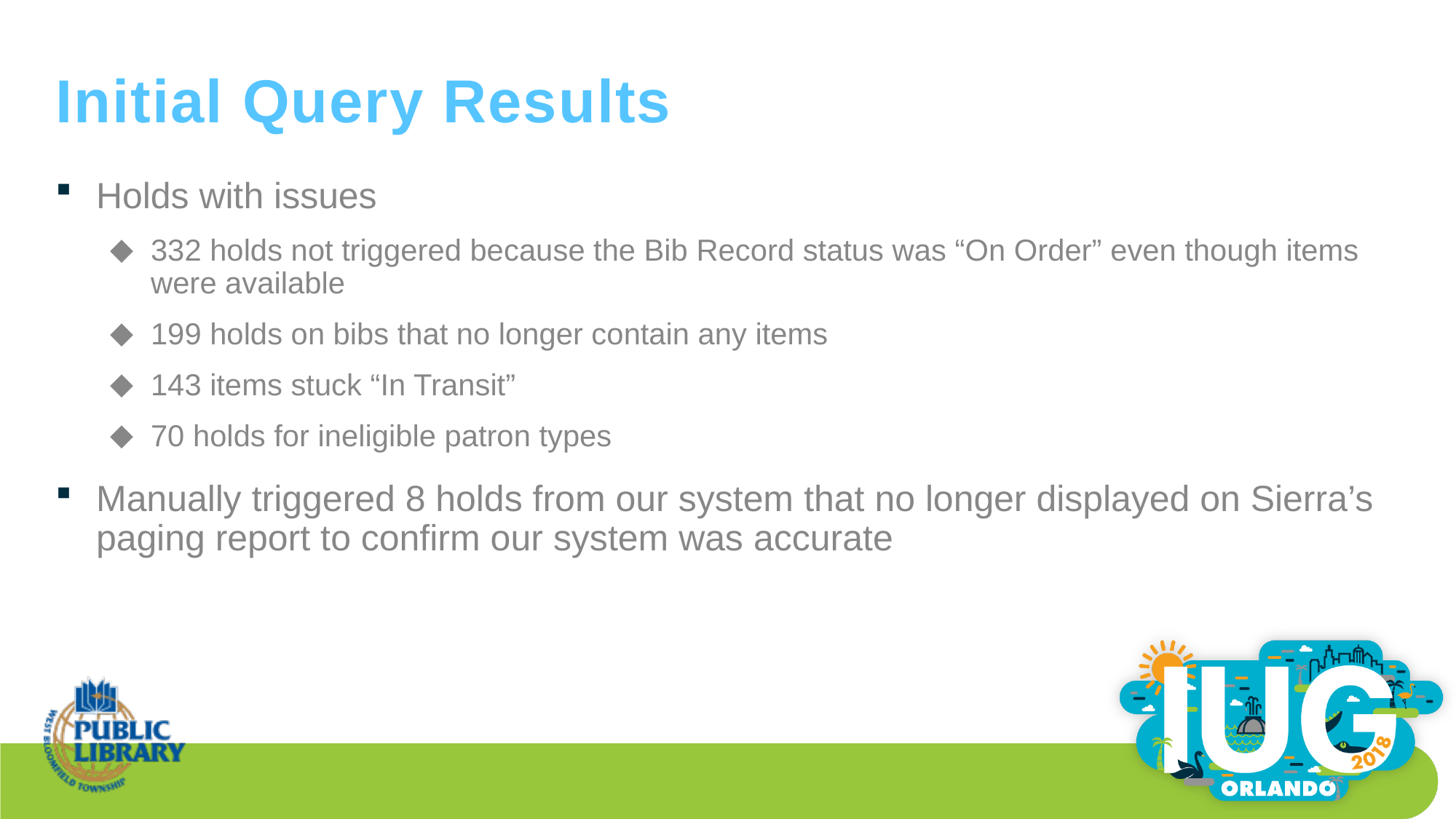

# Initial Query Results
Holds with issues
332 holds not triggered because the Bib Record status was “On Order” even though items were available
199 holds on bibs that no longer contain any items
143 items stuck “In Transit”
70 holds for ineligible patron types
Manually triggered 8 holds from our system that no longer displayed on Sierra’s paging report to confirm our system was accurate